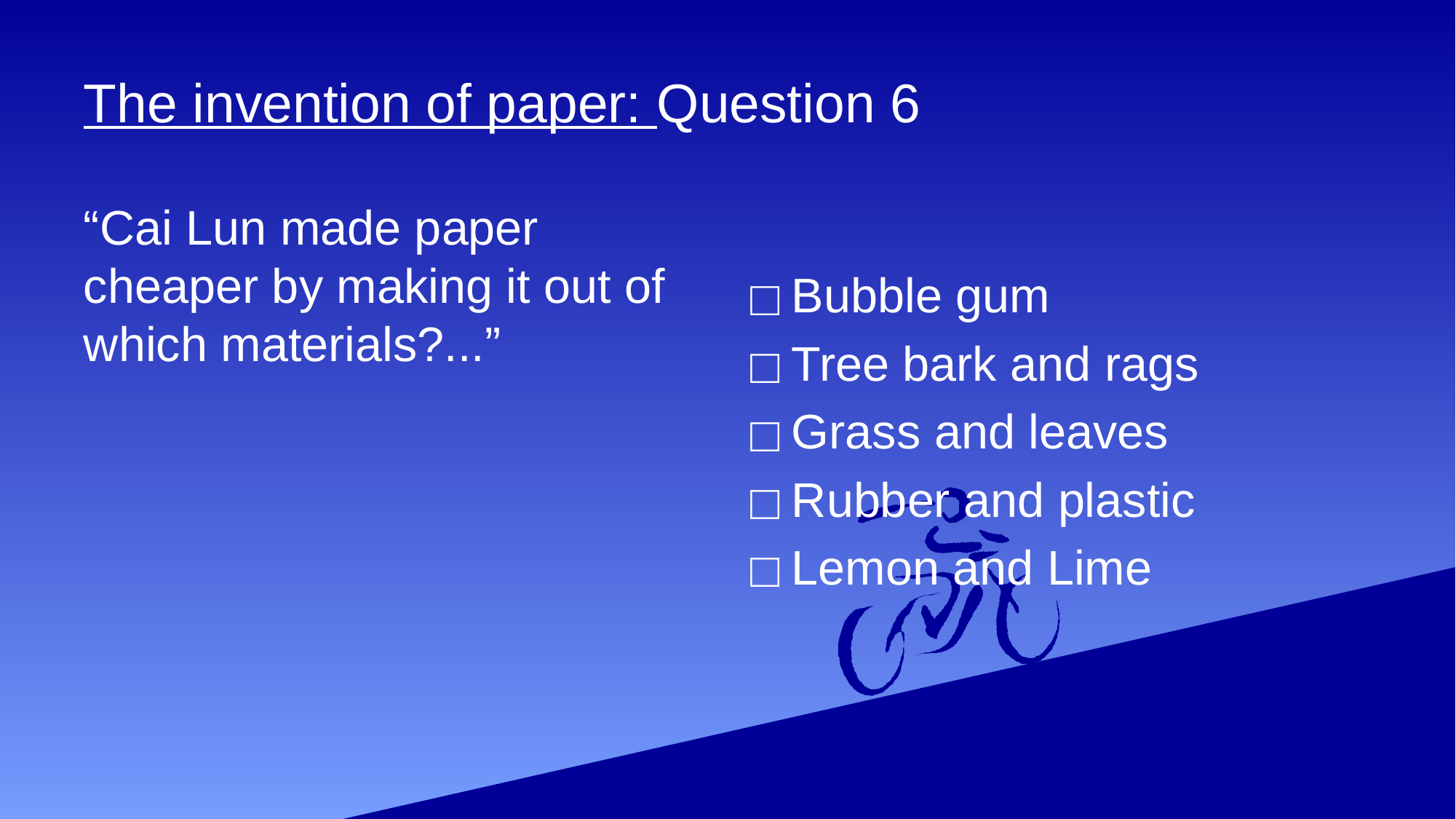

# The invention of paper: Question 6
“Cai Lun made paper cheaper by making it out of which materials?...”

Bubble gum
Tree bark and rags
Grass and leaves
Rubber and plastic
Lemon and Lime